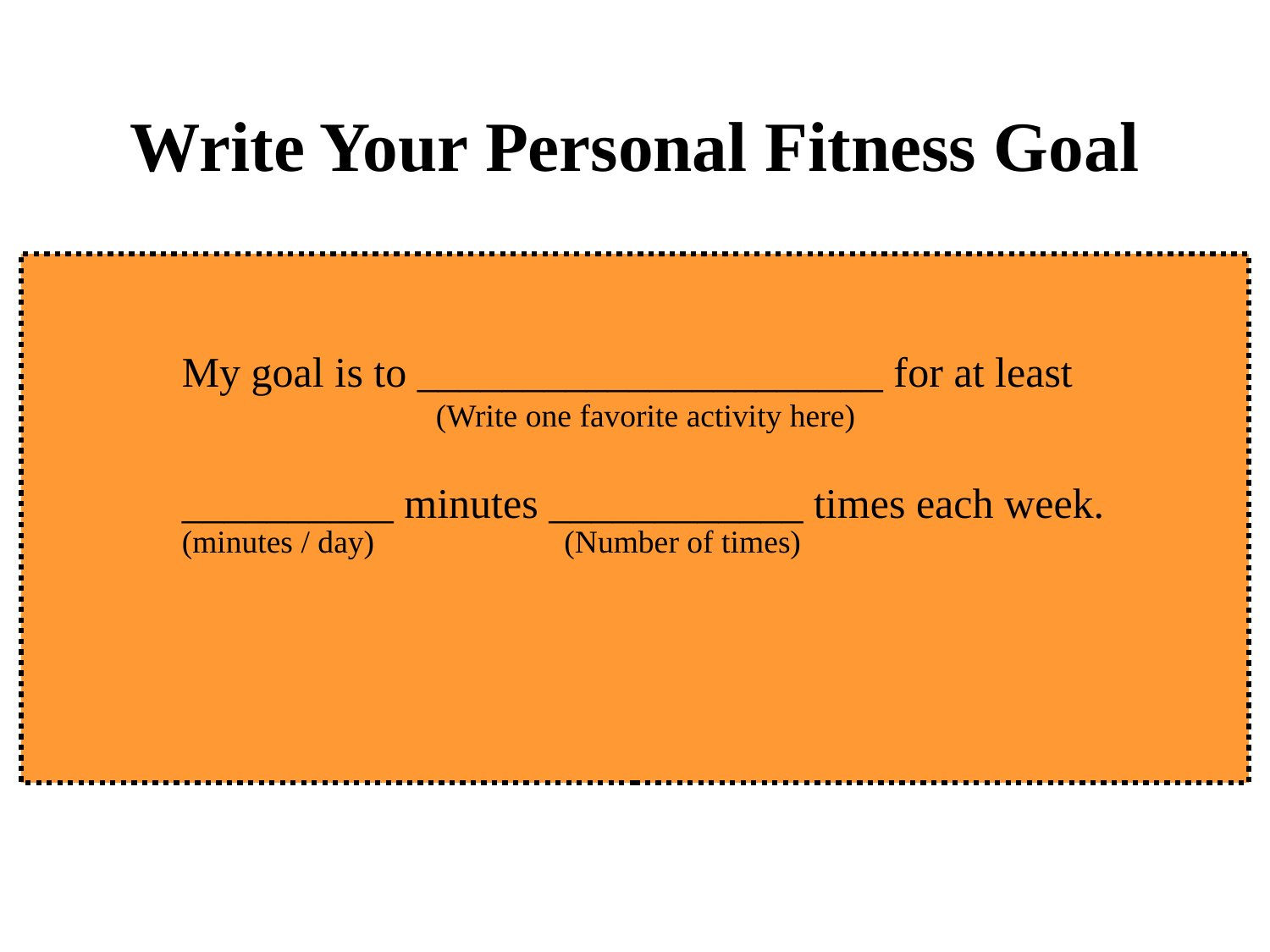

# Write Your Personal Fitness Goal

My goal is to ______________________ for at least
		(Write one favorite activity here)

__________ minutes ____________ times each week.
(minutes / day)	                (Number of times)